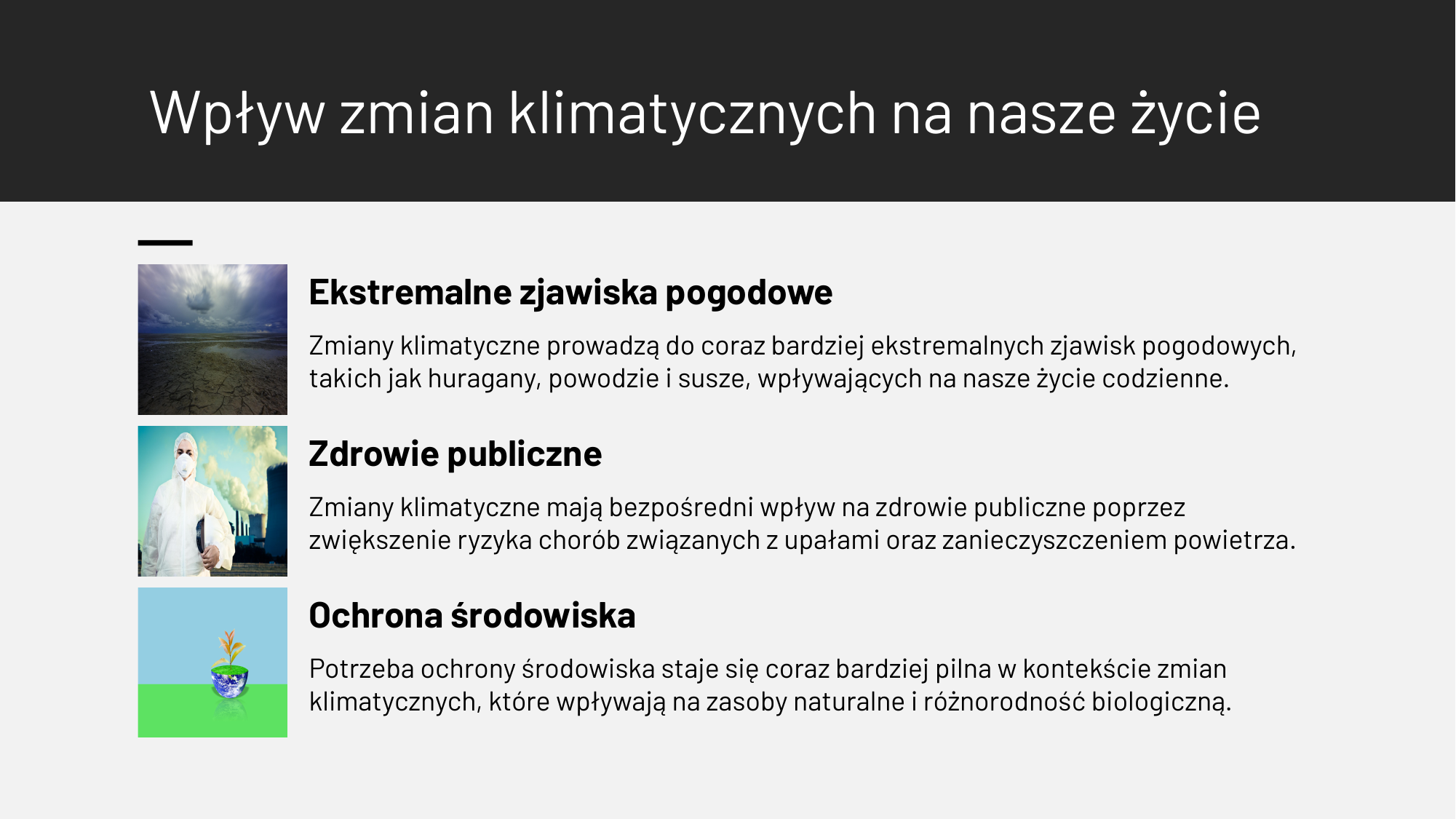

# Wpływ zmian klimatycznych na nasze życie

Ekstremalne zjawiska pogodowe
Zmiany klimatyczne prowadzą do coraz bardziej ekstremalnych zjawisk pogodowych, takich jak huragany, powodzie i susze, wpływających na nasze życie codzienne.
Zdrowie publiczne
Zmiany klimatyczne mają bezpośredni wpływ na zdrowie publiczne poprzez zwiększenie ryzyka chorób związanych z upałami oraz zanieczyszczeniem powietrza.
Ochrona środowiska
Potrzeba ochrony środowiska staje się coraz bardziej pilna w kontekście zmian klimatycznych, które wpływają na zasoby naturalne i różnorodność biologiczną.